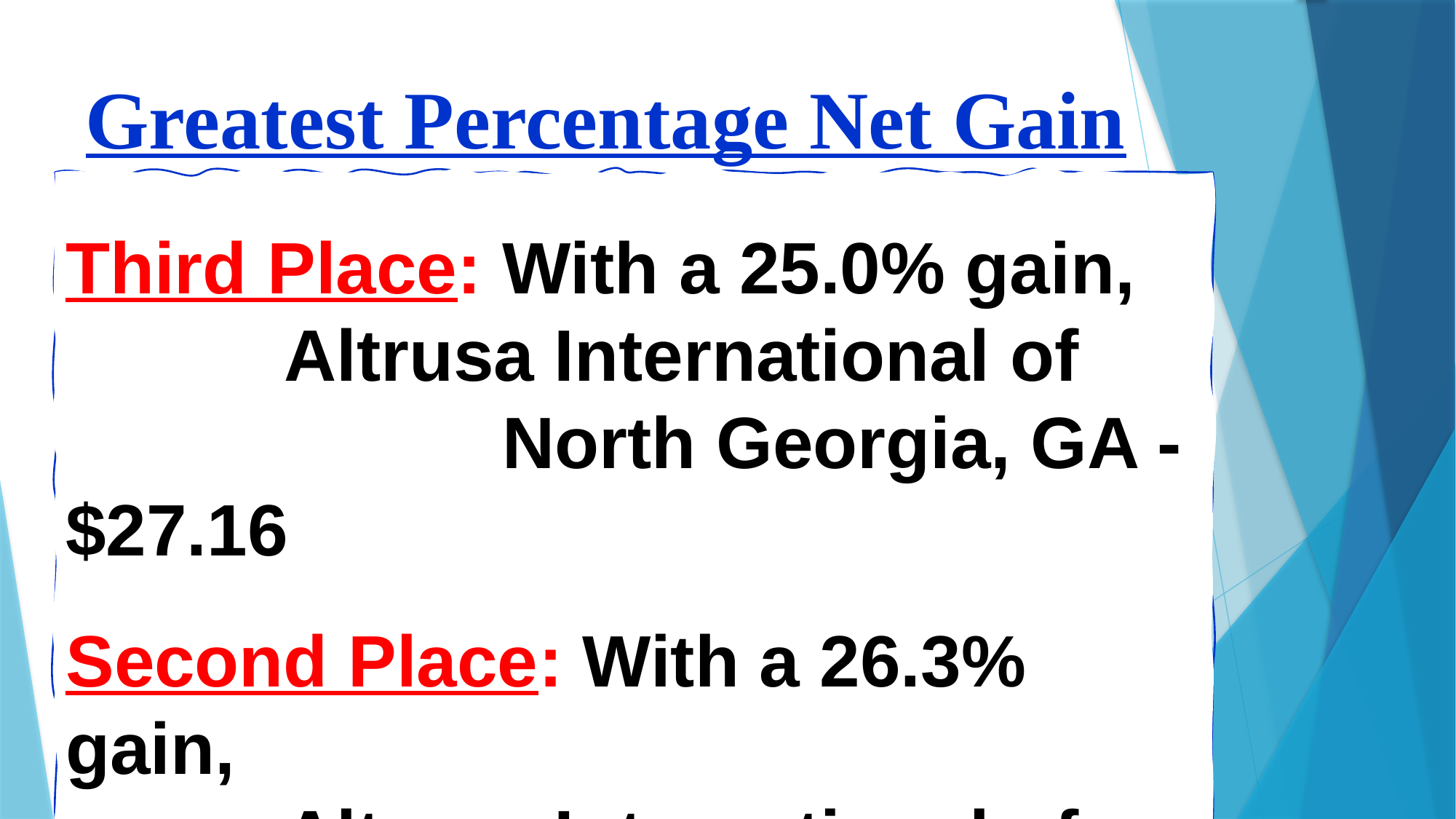

Greatest Percentage Net Gain
Third Place: With a 25.0% gain,
	 	Altrusa International of
				North Georgia, GA - $27.16

Second Place: With a 26.3% gain,
		Altrusa International of 								Marianna, FL - $40.73